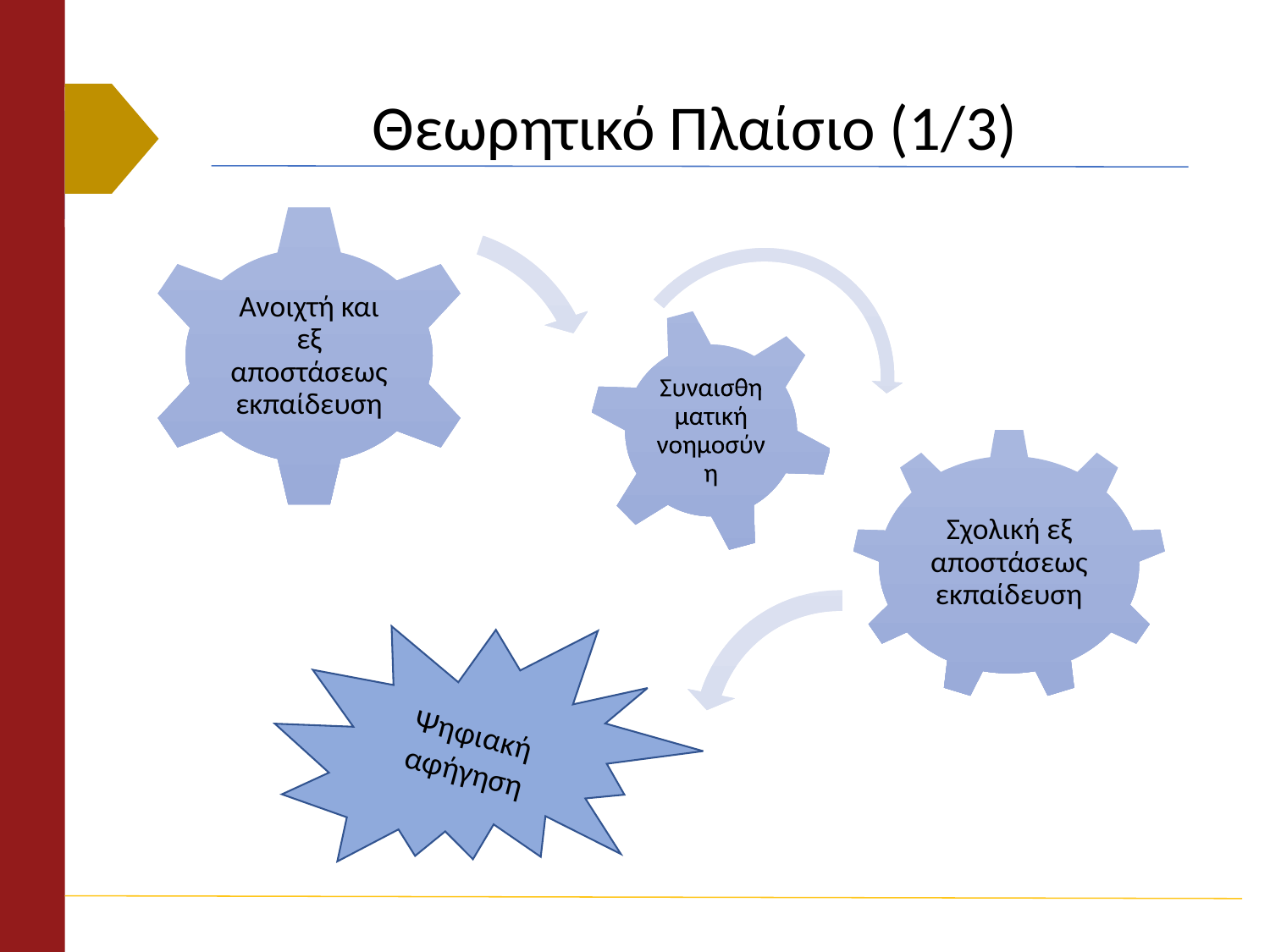

# Θεωρητικό Πλαίσιο (1/3)
Σχολική εξ αποστάσεως εκπαίδευση
Ανοιχτή και εξ αποστάσεως εκπαίδευση
Συναισθηματική νοημοσύνη

Ψηφιακή αφήγηση